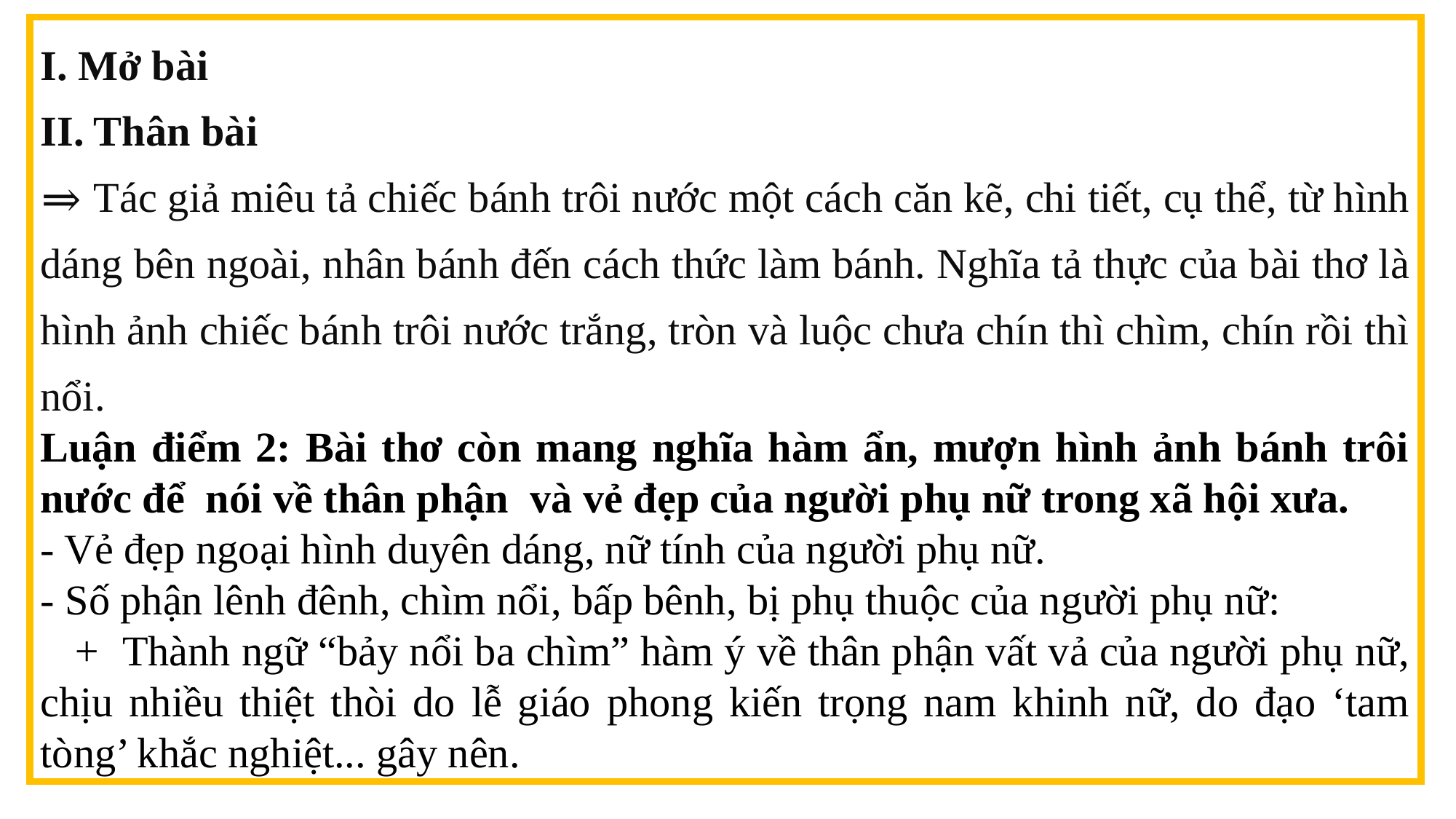

I. Mở bài
II. Thân bài
⇒ Tác giả miêu tả chiếc bánh trôi nước một cách căn kẽ, chi tiết, cụ thể, từ hình dáng bên ngoài, nhân bánh đến cách thức làm bánh. Nghĩa tả thực của bài thơ là hình ảnh chiếc bánh trôi nước trắng, tròn và luộc chưa chín thì chìm, chín rồi thì nổi.
Luận điểm 2: Bài thơ còn mang nghĩa hàm ẩn, mượn hình ảnh bánh trôi nước để  nói về thân phận  và vẻ đẹp của người phụ nữ trong xã hội xưa.
- Vẻ đẹp ngoại hình duyên dáng, nữ tính của người phụ nữ.
- Số phận lênh đênh, chìm nổi, bấp bênh, bị phụ thuộc của người phụ nữ:
   +  Thành ngữ “bảy nổi ba chìm” hàm ý về thân phận vất vả của người phụ nữ, chịu nhiều thiệt thòi do lễ giáo phong kiến trọng nam khinh nữ, do đạo ‘tam tòng’ khắc nghiệt... gây nên.